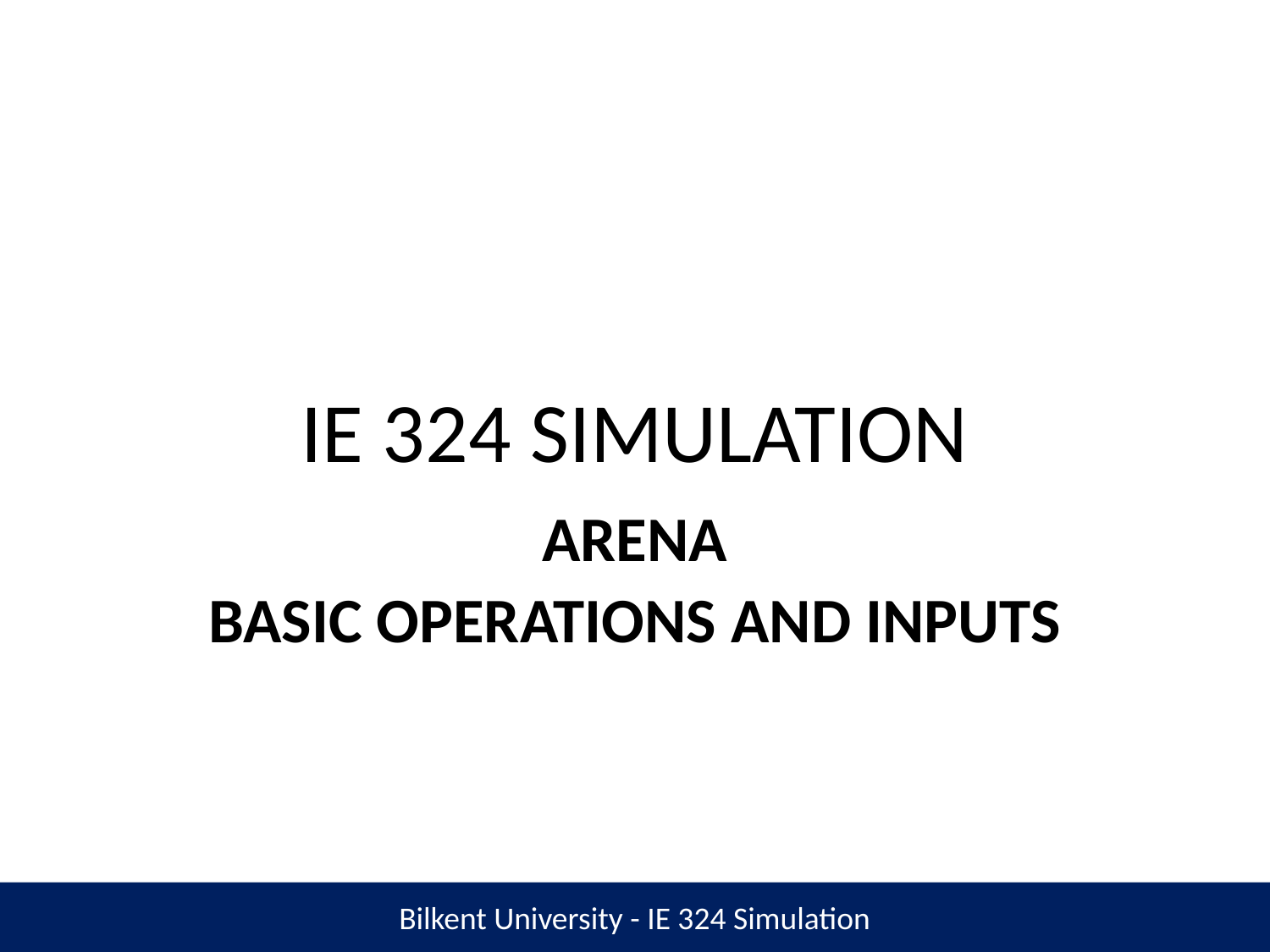

# IE 324 SIMULATION
ARENA
BASIC OPERATIONS AND INPUTS